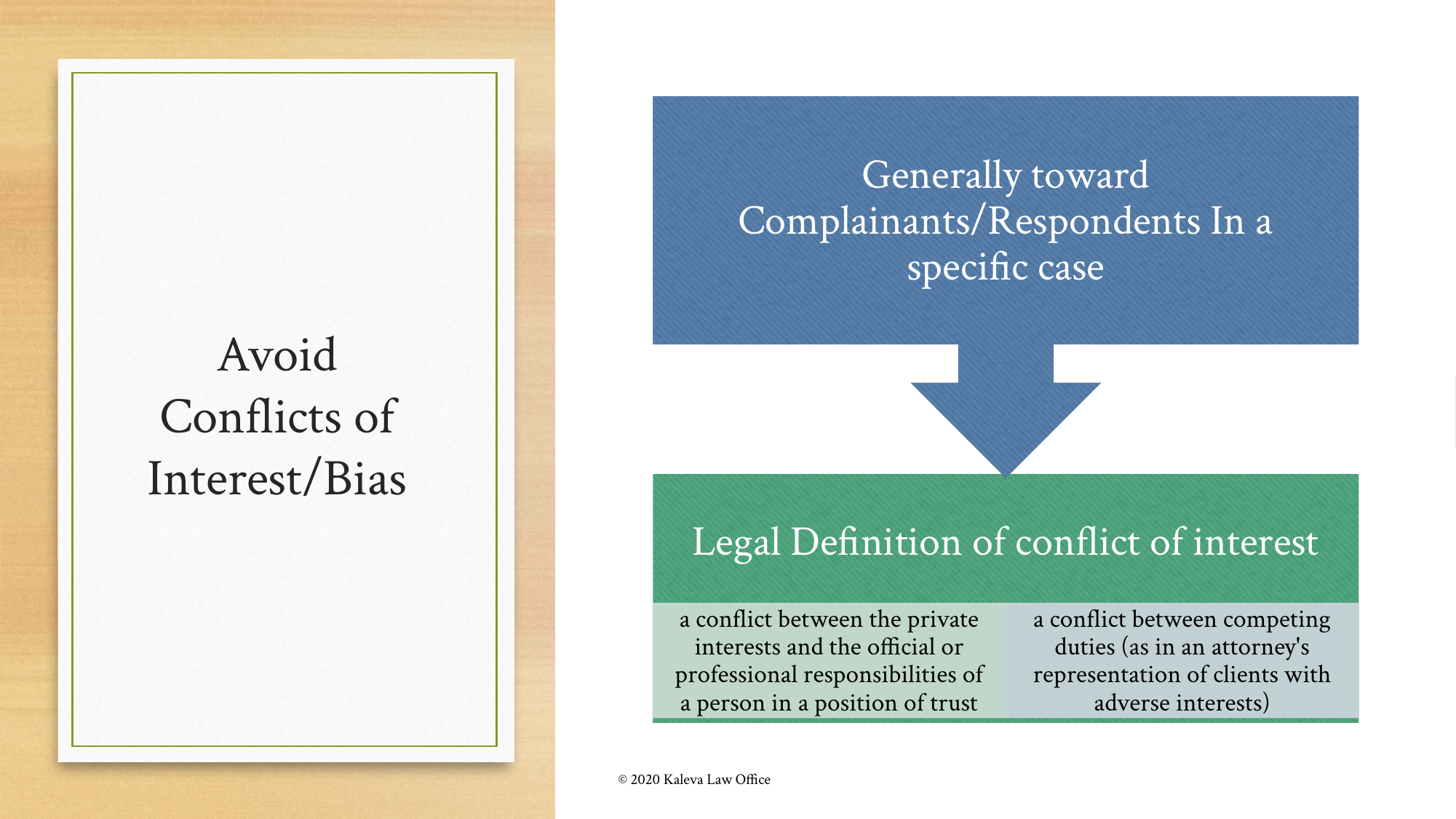

Legal Definition of conflict of interest
a conflict between the private interests and the official or professional responsibilities of a person in a position of trust
a conflict between competing duties (as in an attorney's representation of clients with adverse interests)
Generally toward Complainants/Respondents In a specific case
# Avoid Conflicts of Interest/Bias
© 2020 Kaleva Law Office